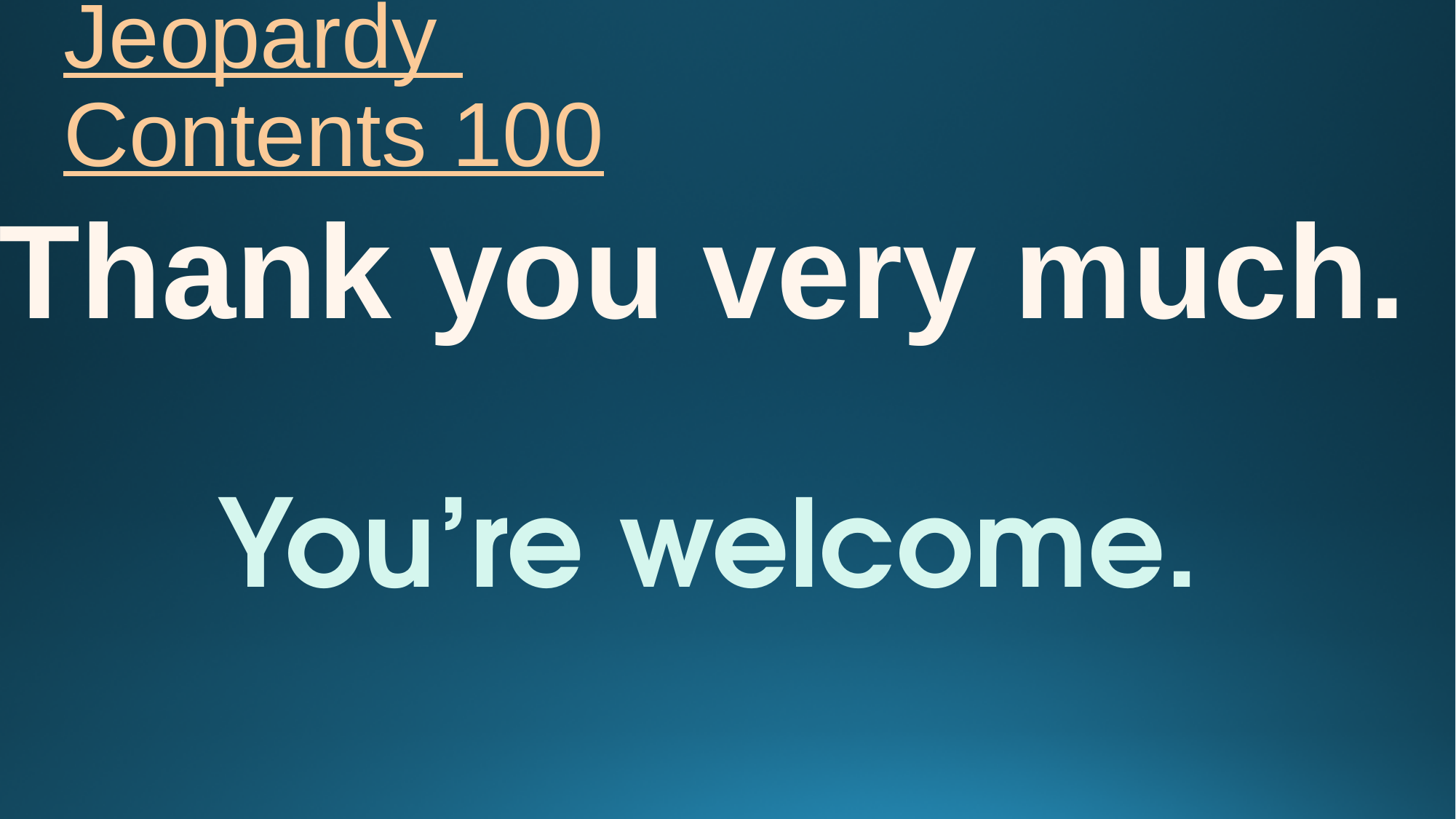

# Jeopardy Contents 100
Thank you very much.
You’re welcome.